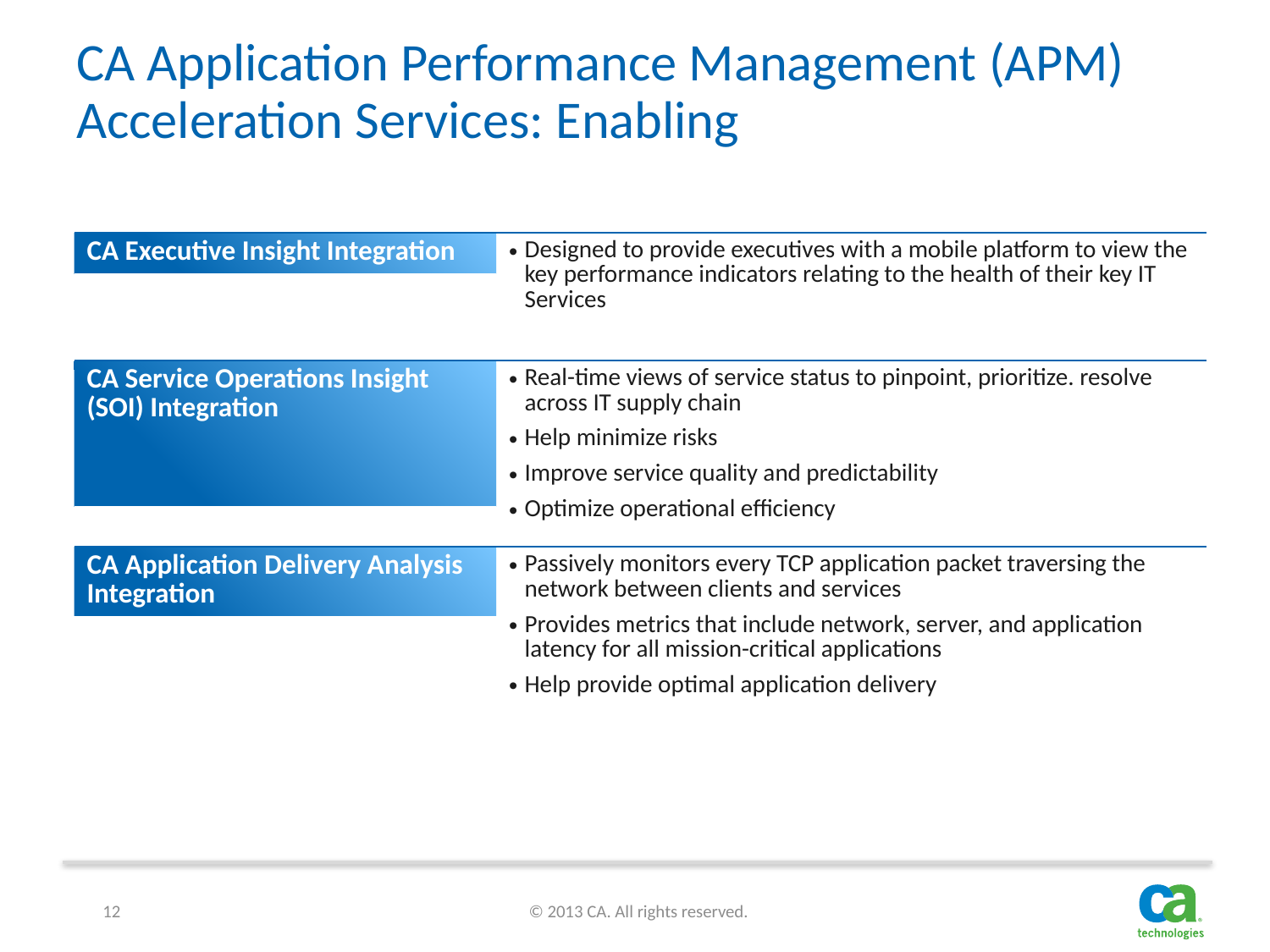

# CA Application Performance Management (APM)  Acceleration Services: Enabling
| CA Executive Insight Integration | Designed to provide executives with a mobile platform to view the key performance indicators relating to the health of their key IT Services |
| --- | --- |
|  |  |
| CA Service Operations Insight (SOI) Integration | Real-time views of service status to pinpoint, prioritize. resolve across IT supply chain Help minimize risks Improve service quality and predictability Optimize operational efficiency |
|  |  |
| CA Application Delivery Analysis Integration | Passively monitors every TCP application packet traversing the network between clients and services Provides metrics that include network, server, and application latency for all mission-critical applications Help provide optimal application delivery |
|  |  |